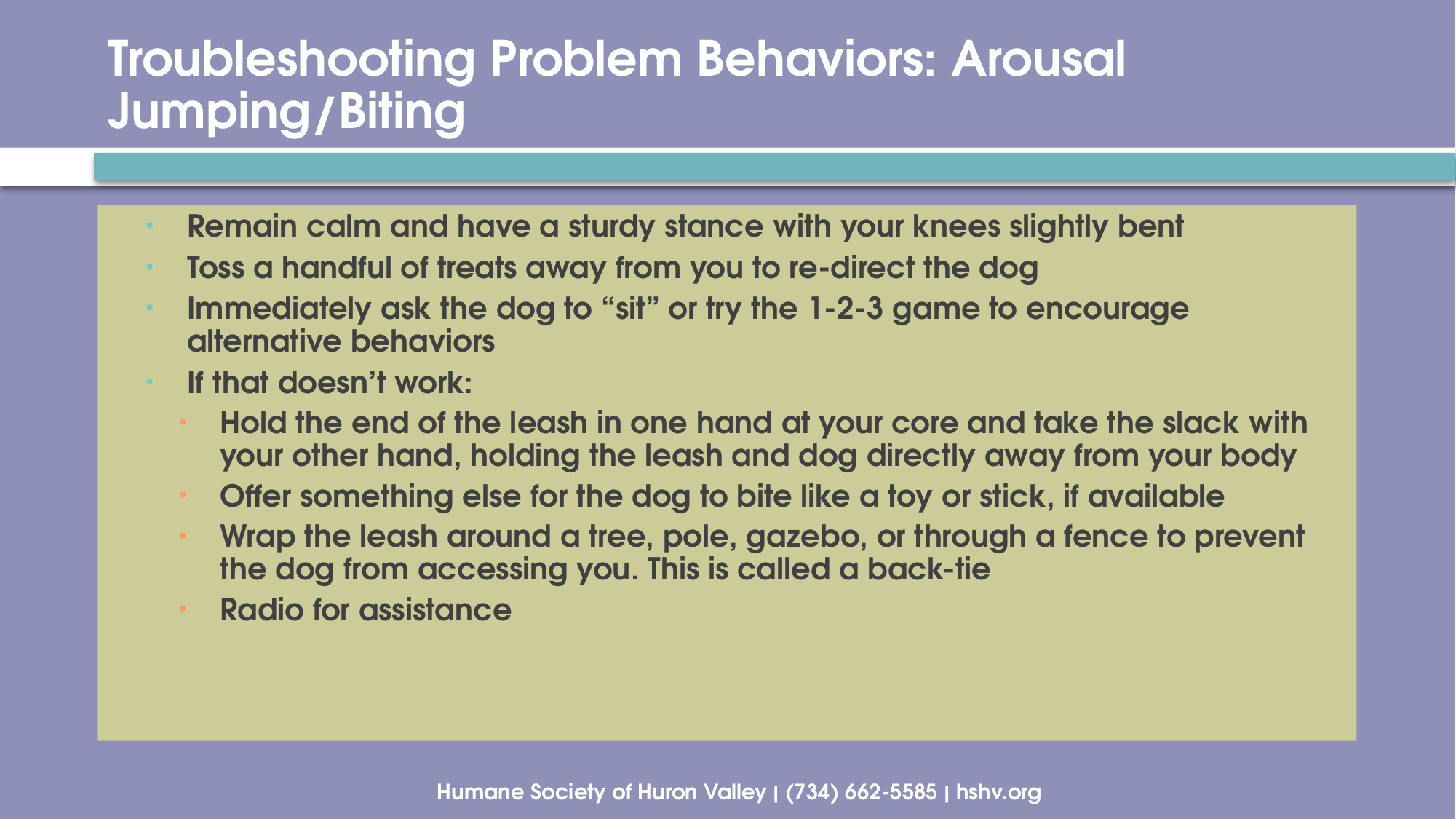

# Troubleshooting Problem Behaviors: Arousal Jumping/Biting
Remain calm and have a sturdy stance with your knees slightly bent
Toss a handful of treats away from you to re-direct the dog
Immediately ask the dog to “sit” or try the 1-2-3 game to encourage alternative behaviors
If that doesn’t work:
Hold the end of the leash in one hand at your core and take the slack with your other hand, holding the leash and dog directly away from your body
Offer something else for the dog to bite like a toy or stick, if available
Wrap the leash around a tree, pole, gazebo, or through a fence to prevent the dog from accessing you. This is called a back-tie
Radio for assistance